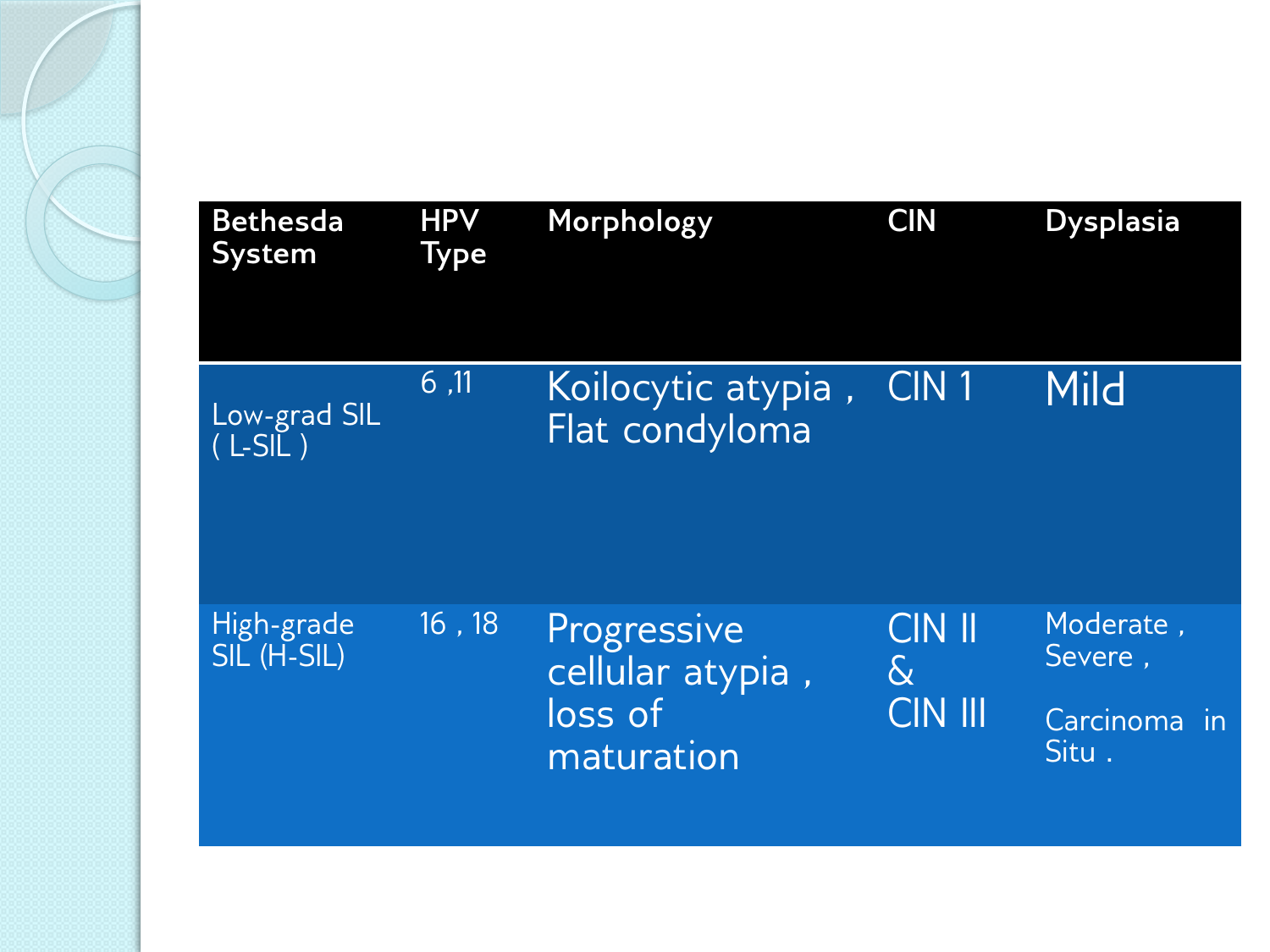

#
| Bethesda System | HPV Type | Morphology | CIN | Dysplasia |
| --- | --- | --- | --- | --- |
| Low-grad SIL ( L-SIL ) | 6 ,11 | Koilocytic atypia , Flat condyloma | CIN 1 | Mild |
| High-grade SIL (H-SIL) | 16 , 18 | Progressive cellular atypia , loss of maturation | CIN II & CIN III | Moderate , Severe , Carcinoma in Situ . |